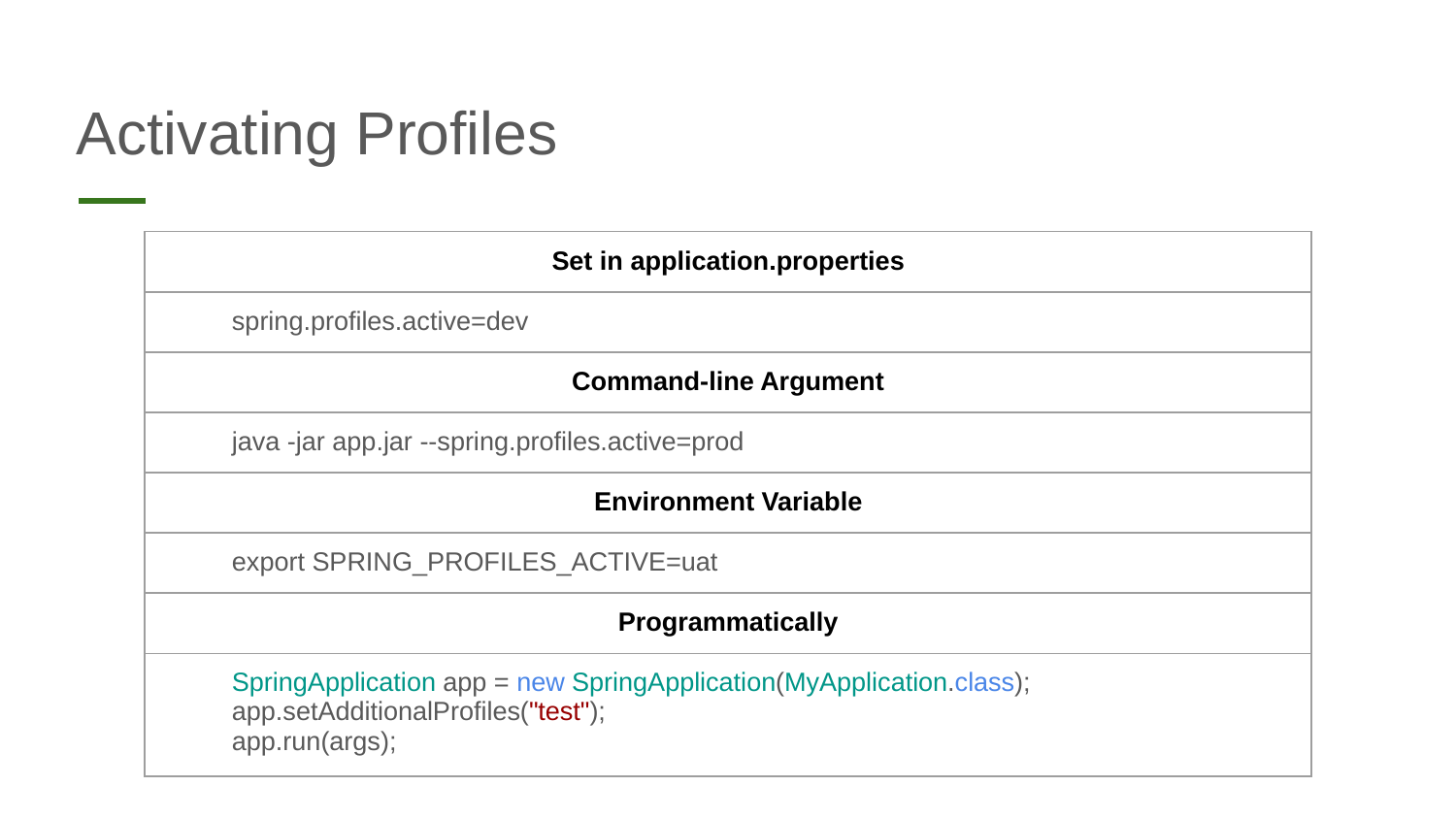

# Activating Profiles
| Set in application.properties |
| --- |
| spring.profiles.active=dev |
| Command-line Argument |
| java -jar app.jar --spring.profiles.active=prod |
| Environment Variable |
| export SPRING\_PROFILES\_ACTIVE=uat |
| Programmatically |
| SpringApplication app = new SpringApplication(MyApplication.class); app.setAdditionalProfiles("test"); app.run(args); |